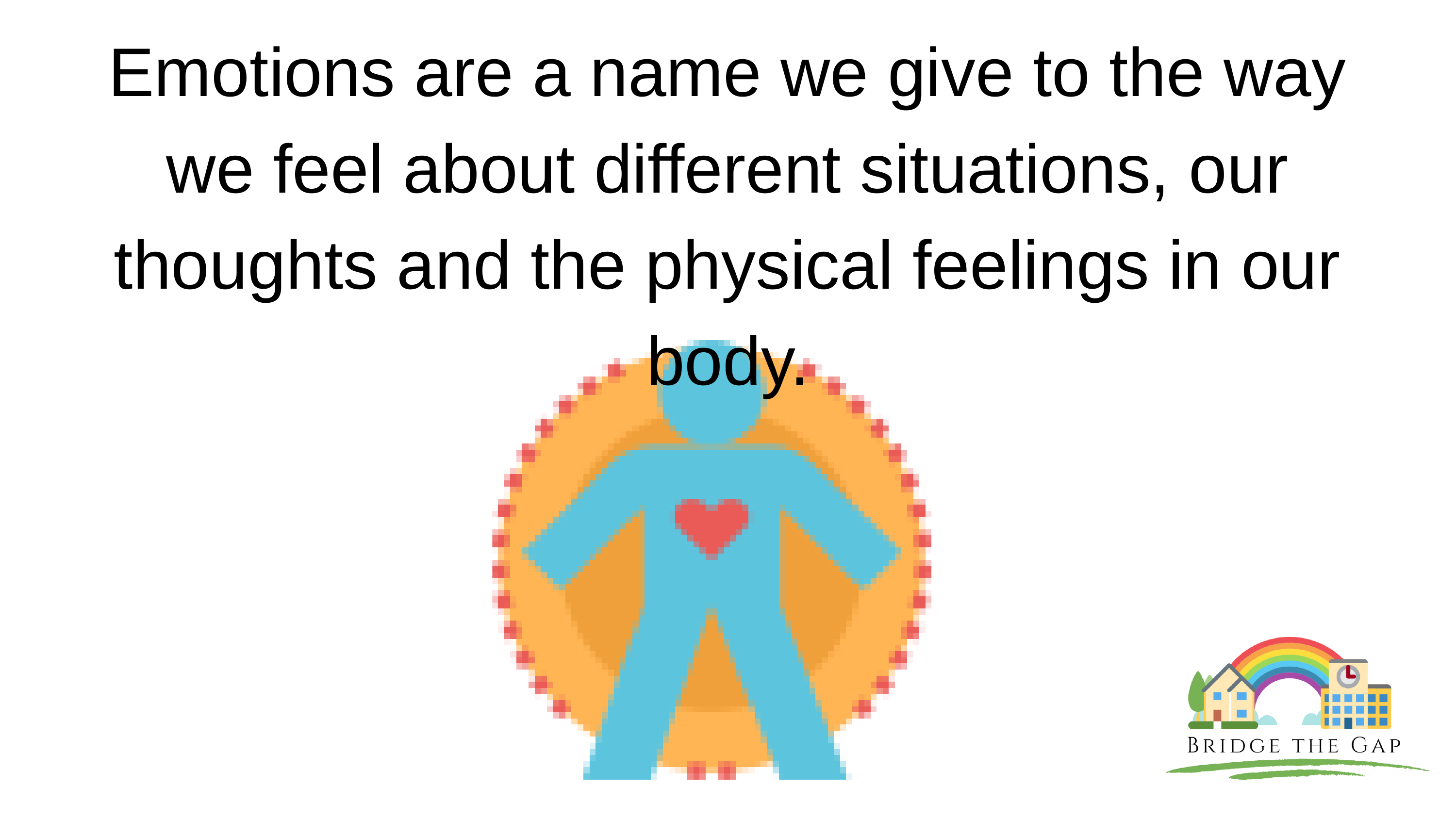

Emotions are a name we give to the way we feel about different situations, our thoughts and the physical feelings in our body.